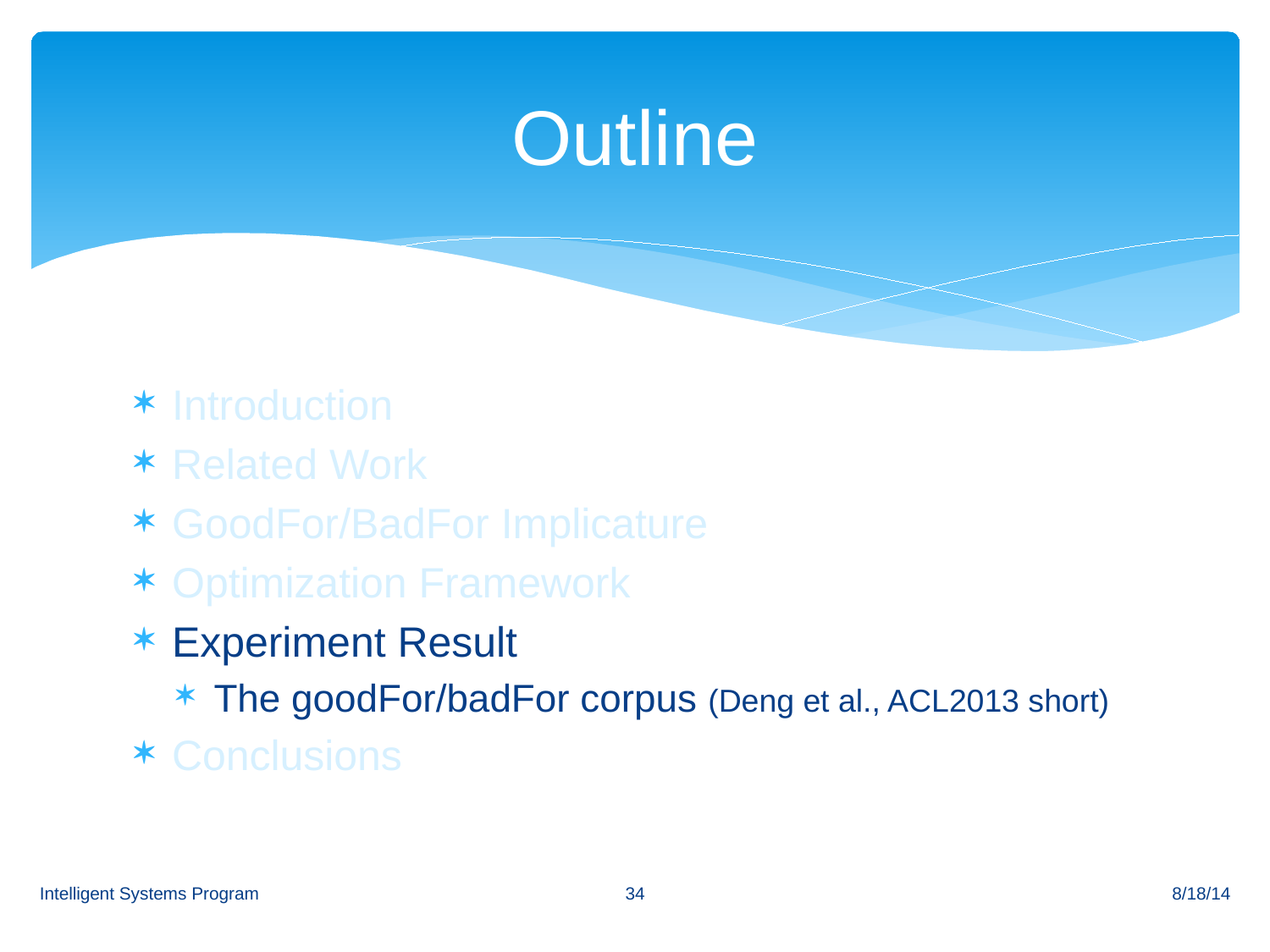

# Outline
Introduction
Related Work
GoodFor/BadFor Implicature
Optimization Framework
Experiment Result
The goodFor/badFor corpus (Deng et al., ACL2013 short)
Conclusions

34
Intelligent Systems Program
8/18/14